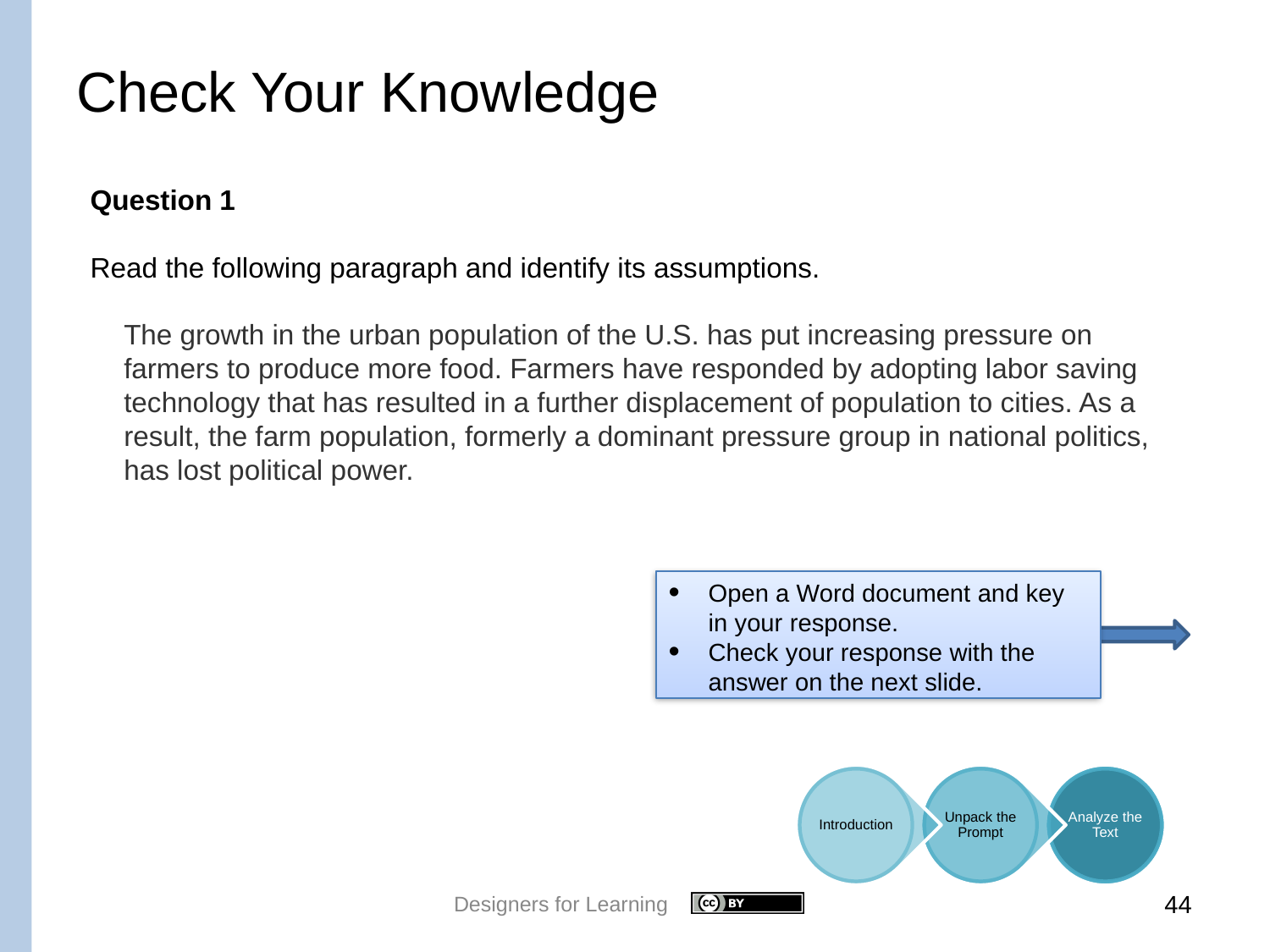

# Check Your Knowledge
Question 1

Read the following paragraph and identify its assumptions.

	The growth in the urban population of the U.S. has put increasing pressure on farmers to produce more food. Farmers have responded by adopting labor saving technology that has resulted in a further displacement of population to cities. As a result, the farm population, formerly a dominant pressure group in national politics, has lost political power.

Open a Word document and key in your response.
Check your response with the answer on the next slide.

Analyze the Text
Unpack the Prompt
Introduction
Designers for Learning

44